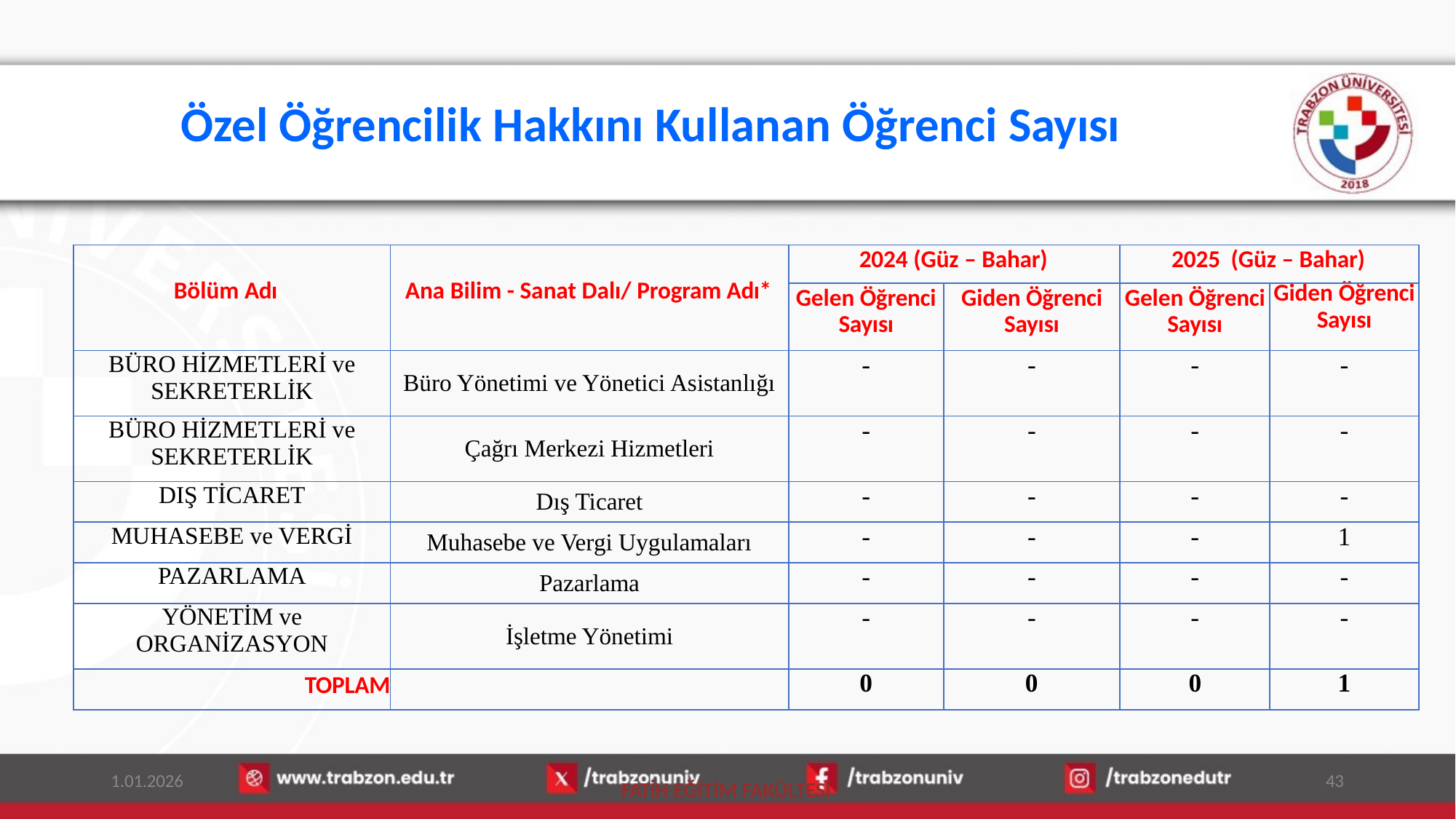

# Özel Öğrencilik Hakkını Kullanan Öğrenci Sayısı
| Bölüm Adı | Ana Bilim - Sanat Dalı/ Program Adı\* | 2024 (Güz – Bahar) |  | 2025 (Güz – Bahar) |  |
| --- | --- | --- | --- | --- | --- |
|  |  | Gelen Öğrenci Sayısı | Giden Öğrenci Sayısı | Gelen Öğrenci Sayısı | Giden Öğrenci Sayısı |
| BÜRO HİZMETLERİ ve SEKRETERLİK | Büro Yönetimi ve Yönetici Asistanlığı | - | - | - | - |
| BÜRO HİZMETLERİ ve SEKRETERLİK | Çağrı Merkezi Hizmetleri | - | - | - | - |
| DIŞ TİCARET | Dış Ticaret | - | - | - | - |
| MUHASEBE ve VERGİ | Muhasebe ve Vergi Uygulamaları | - | - | - | 1 |
| PAZARLAMA | Pazarlama | - | - | - | - |
| YÖNETİM ve ORGANİZASYON | İşletme Yönetimi | - | - | - | - |
| TOPLAM |  | 0 | 0 | 0 | 1 |
1.01.2026
43
FATİH EĞİTİM FAKÜLTESİ